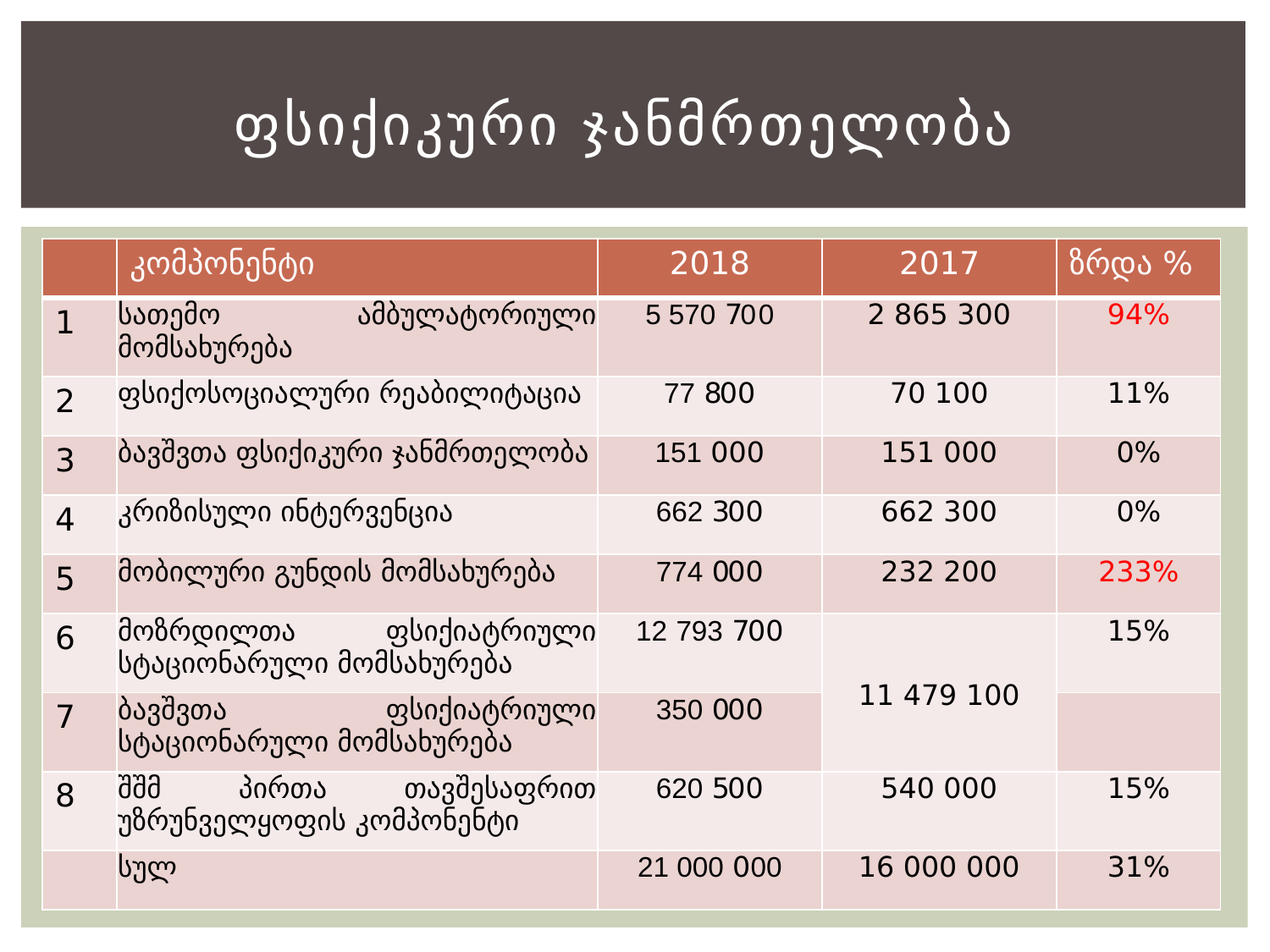

# ფსიქიკური ჯანმრთელობა
|  | კომპონენტი | 2018 | 2017 | ზრდა % |
| --- | --- | --- | --- | --- |
| 1 | სათემო ამბულატორიული მომსახურება | 5 570 700 | 2 865 300 | 94% |
| 2 | ფსიქოსოციალური რეაბილიტაცია | 77 800 | 70 100 | 11% |
| 3 | ბავშვთა ფსიქიკური ჯანმრთელობა | 151 000 | 151 000 | 0% |
| 4 | კრიზისული ინტერვენცია | 662 300 | 662 300 | 0% |
| 5 | მობილური გუნდის მომსახურება | 774 000 | 232 200 | 233% |
| 6 | მოზრდილთა ფსიქიატრიული სტაციონარული მომსახურება | 12 793 700 | 11 479 100 | 15% |
| 7 | ბავშვთა ფსიქიატრიული სტაციონარული მომსახურება | 350 000 |  |  |
| 8 | შშმ პირთა თავშესაფრით უზრუნველყოფის კომპონენტი | 620 500 | 540 000 | 15% |
|  | სულ | 21 000 000 | 16 000 000 | 31% |